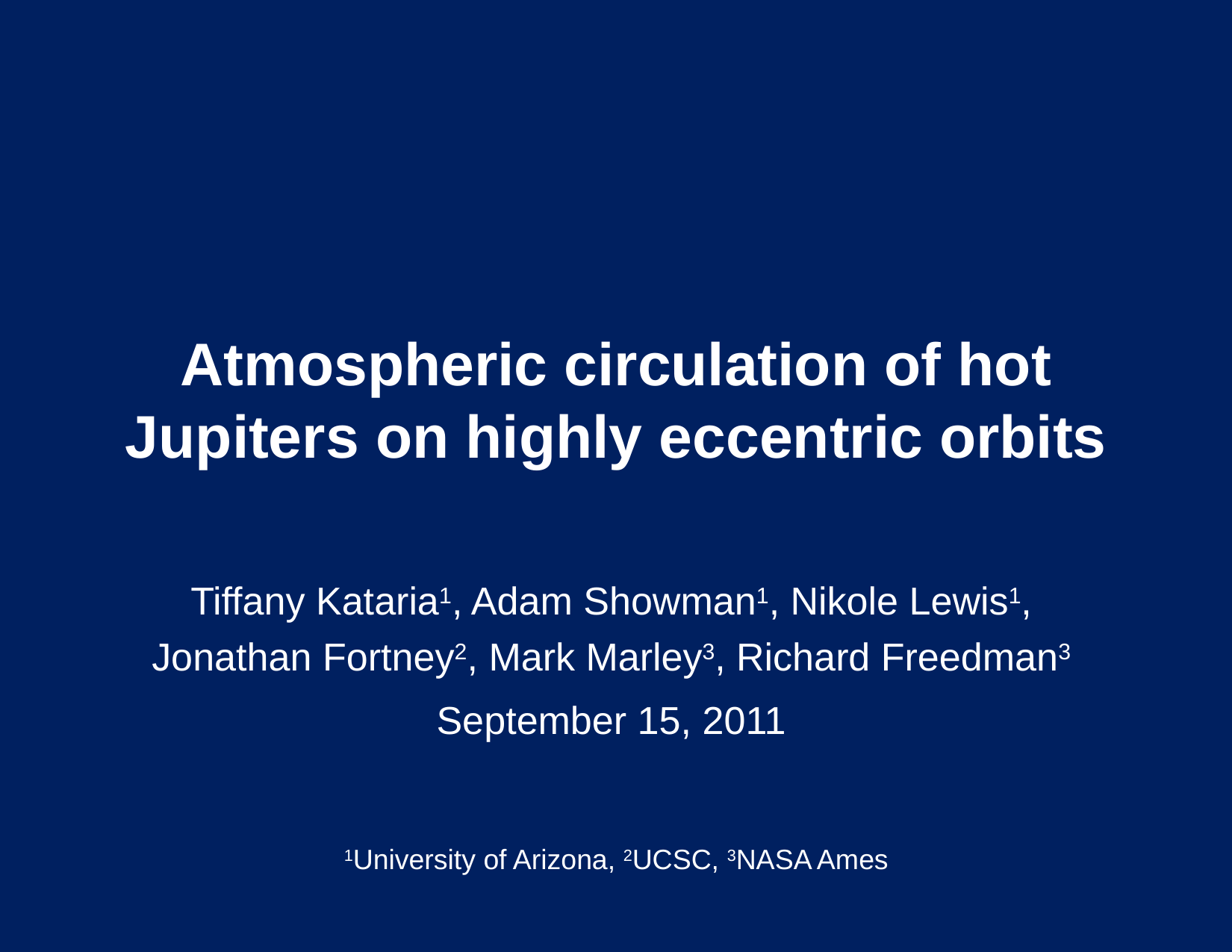

# Atmospheric circulation of hot Jupiters on highly eccentric orbits
Tiffany Kataria1, Adam Showman1, Nikole Lewis1, Jonathan Fortney2, Mark Marley3, Richard Freedman3
September 15, 2011

1University of Arizona, 2UCSC, 3NASA Ames